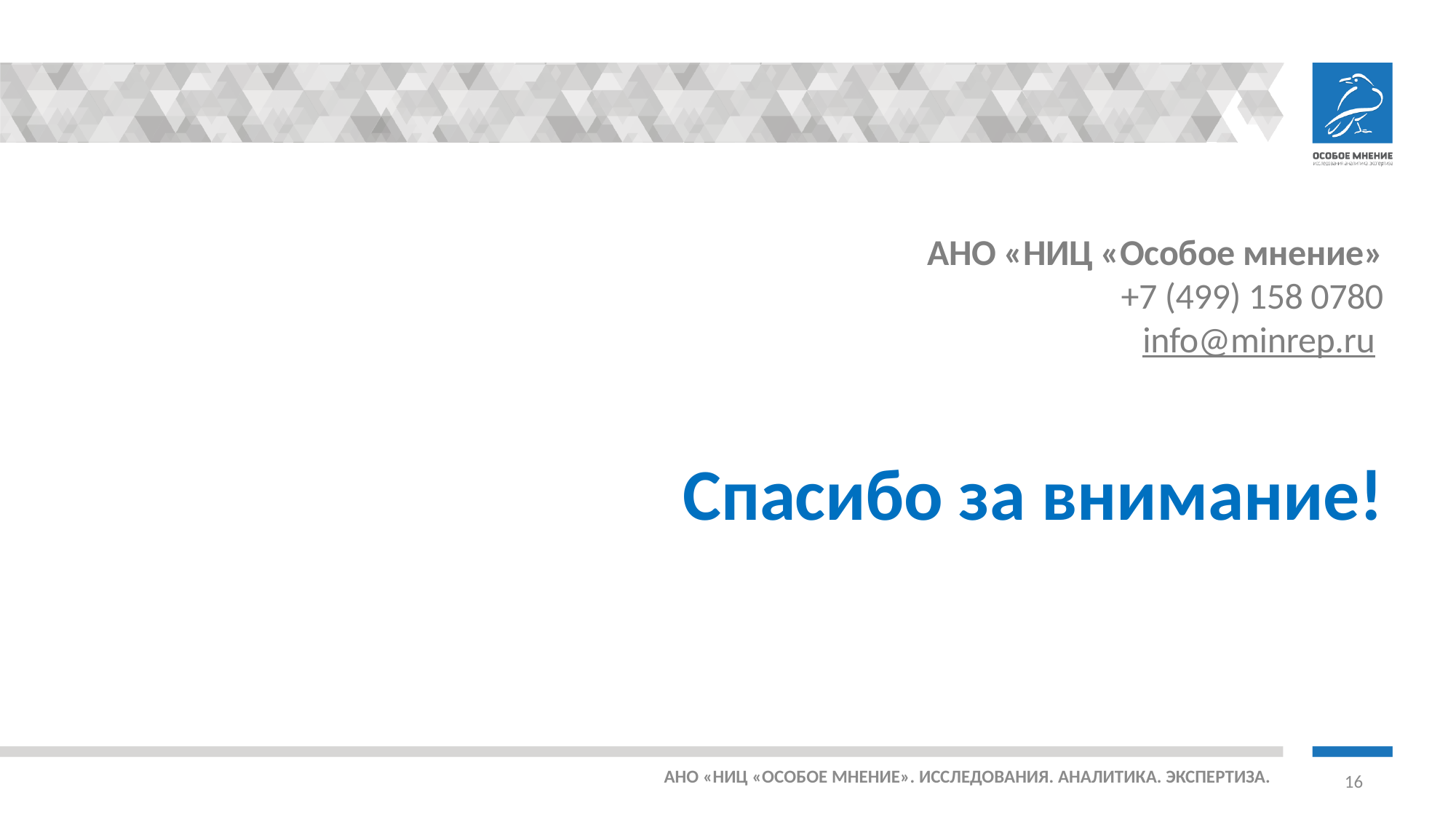

АНО «НИЦ «Особое мнение»
+7 (499) 158 0780
info@minrep.ru

Спасибо за внимание!
АНО «НИЦ «ОСОБОЕ МНЕНИЕ». ИССЛЕДОВАНИЯ. АНАЛИТИКА. ЭКСПЕРТИЗА.
16